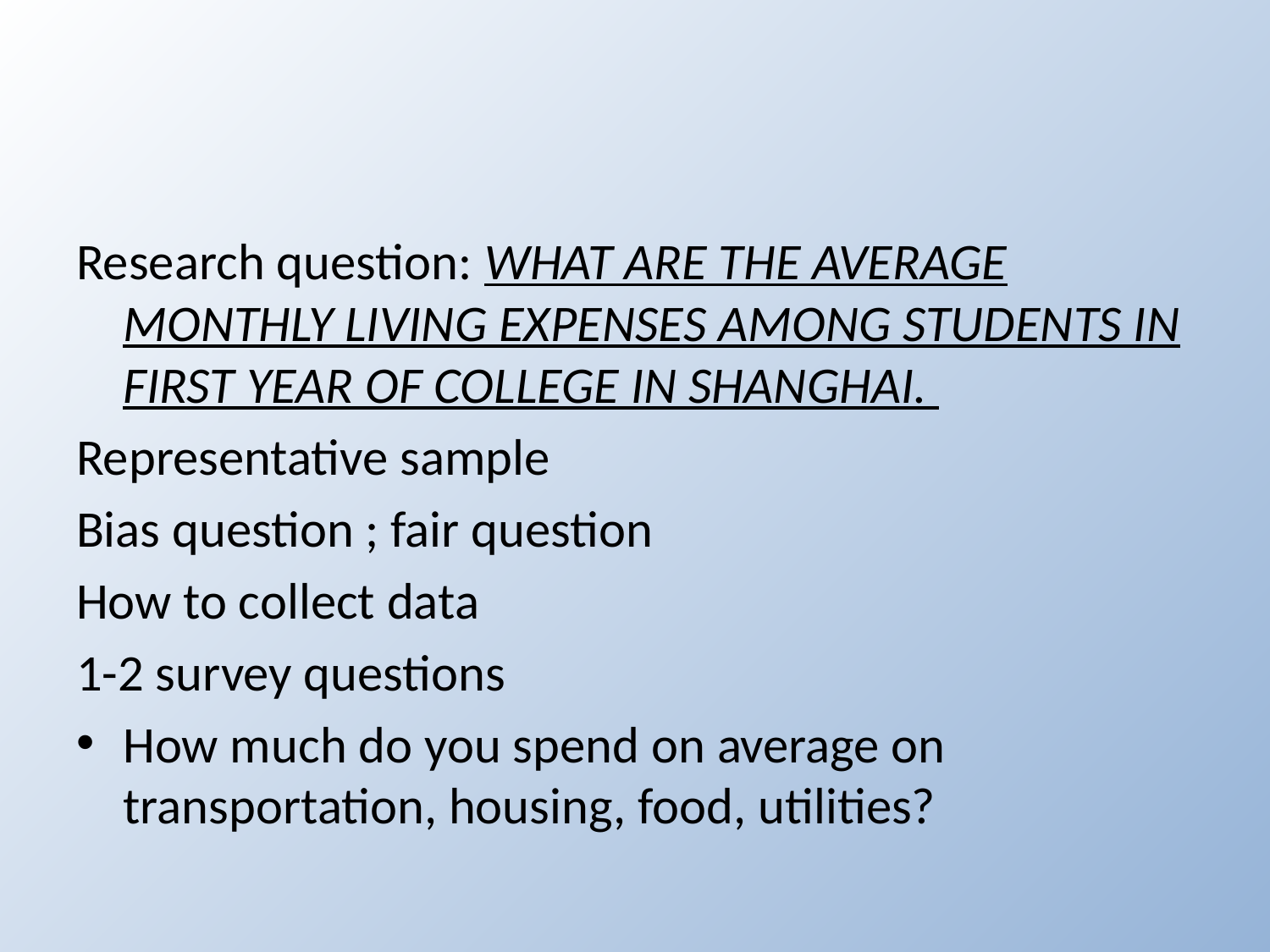

#
Research question: WHAT ARE THE AVERAGE MONTHLY LIVING EXPENSES AMONG STUDENTS IN FIRST YEAR OF COLLEGE IN SHANGHAI.
Representative sample
Bias question ; fair question
How to collect data
1-2 survey questions
How much do you spend on average on transportation, housing, food, utilities?